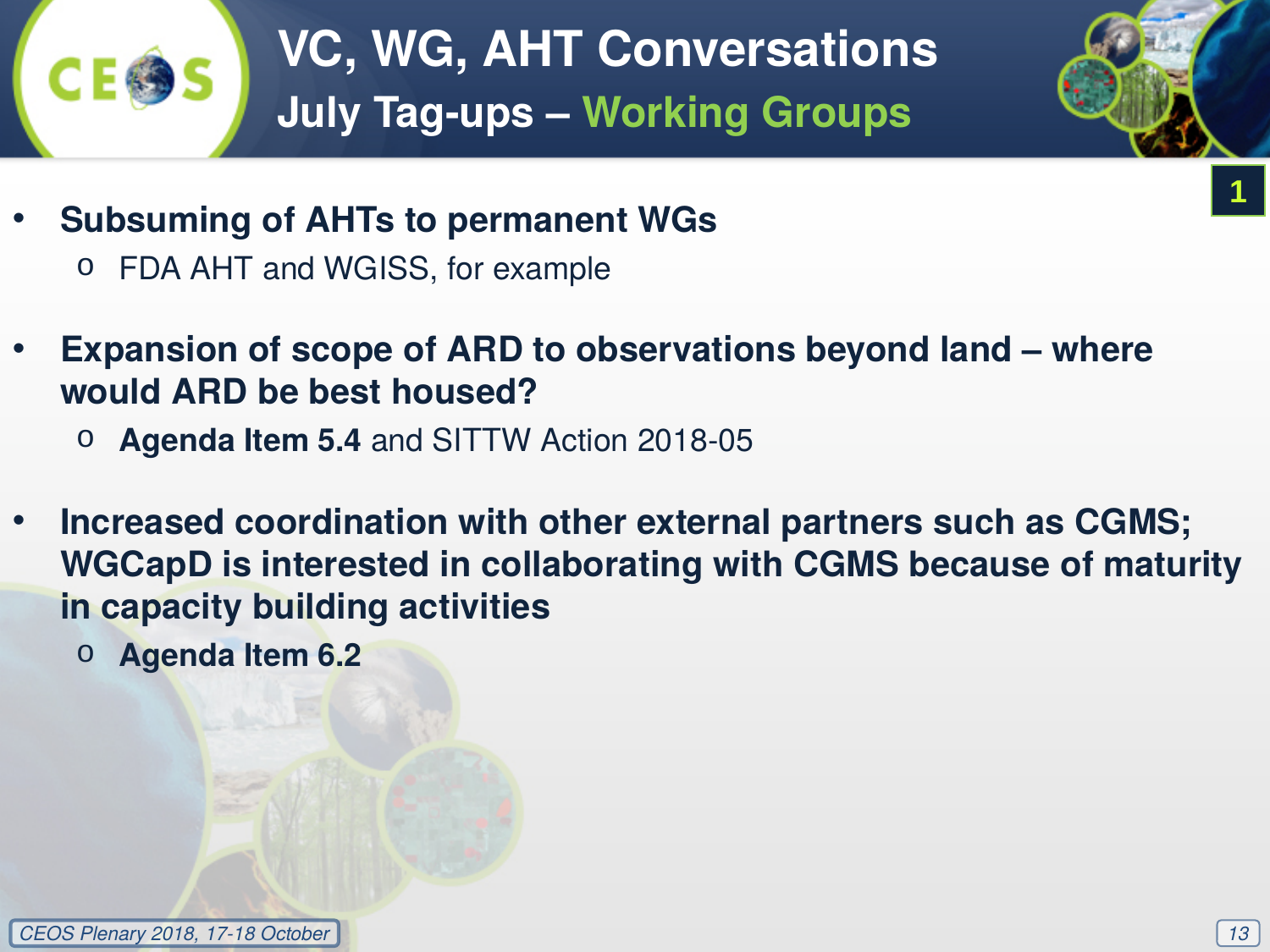

VC, WG, AHT Conversations
July Tag-ups – Working Groups
1
Subsuming of AHTs to permanent WGs
FDA AHT and WGISS, for example

Expansion of scope of ARD to observations beyond land – where would ARD be best housed?
Agenda Item 5.4 and SITTW Action 2018-05

Increased coordination with other external partners such as CGMS; WGCapD is interested in collaborating with CGMS because of maturity in capacity building activities
Agenda Item 6.2
13